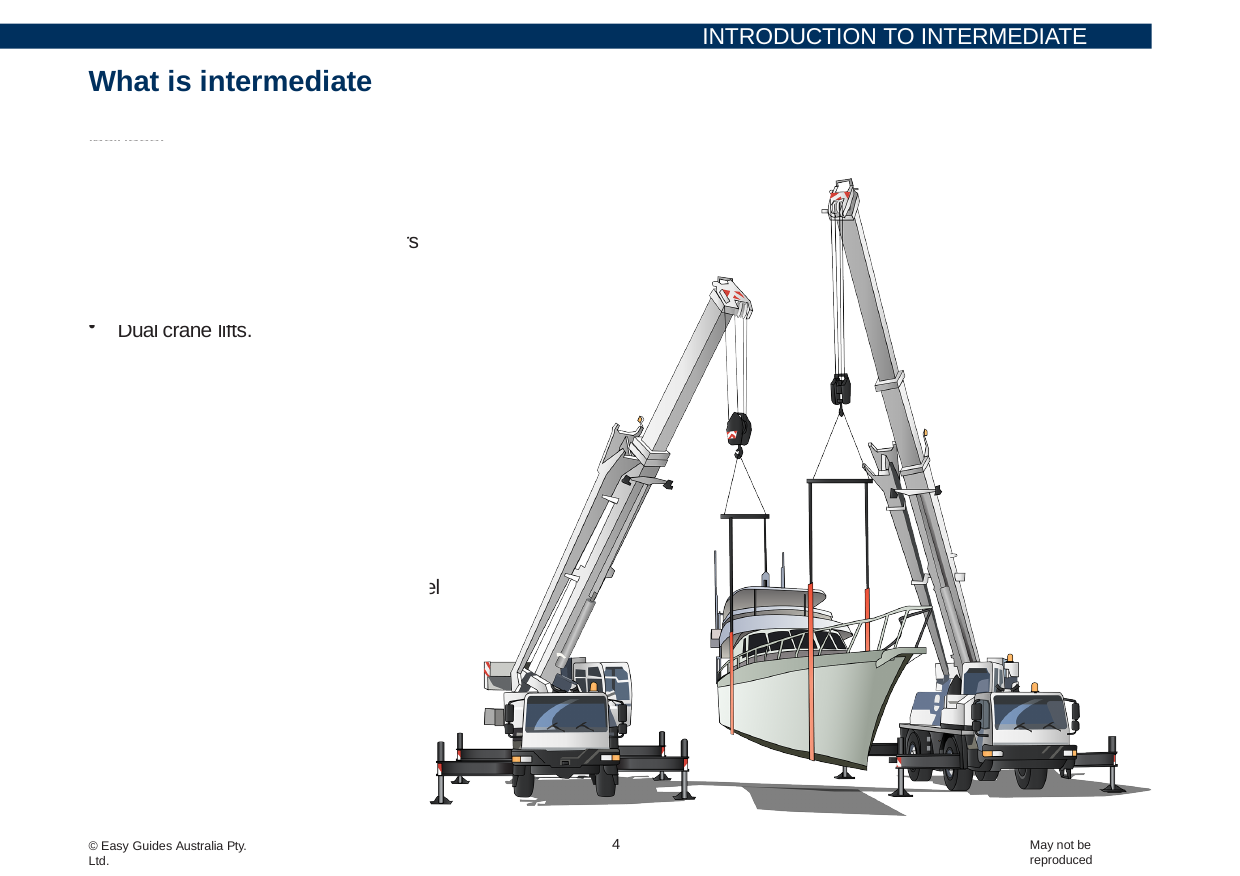

INTRODUCTION TO INTERMEDIATE RIGGING
# What is intermediate rigging?
Intermediate rigging covers all the work done by riggers at the basic level, and also includes:
Rigging of cranes
Rigging of conveyors
Rigging of dredges and excavators
Rigging tilt slabs
Demolition work
Dual crane lifts.

Intermediate rigging includes using mechanical load  shifting equipment to move, place or secure a load.  It also involves using plant, equipment or part of a  structure/building to set up and dismantle cranes  and hoists.
Prerequisite
CPCCLRG3001A
Licence to perform rigging basic level
A valid licence for basic rigging (RB)

4
May not be reproduced
© Easy Guides Australia Pty. Ltd.